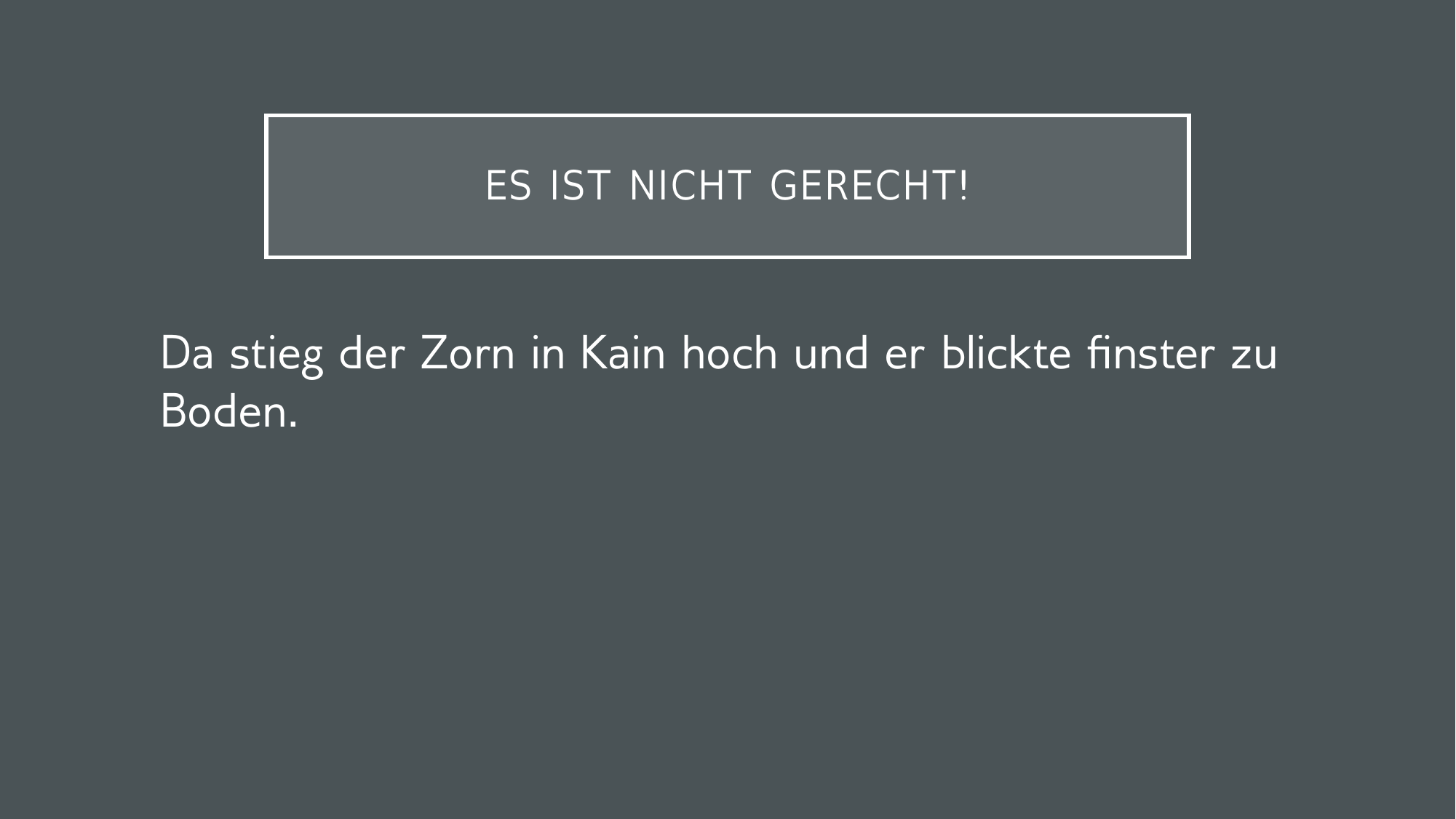

# Es ist nicht Gerecht!
Da stieg der Zorn in Kain hoch und er blickte finster zu Boden.